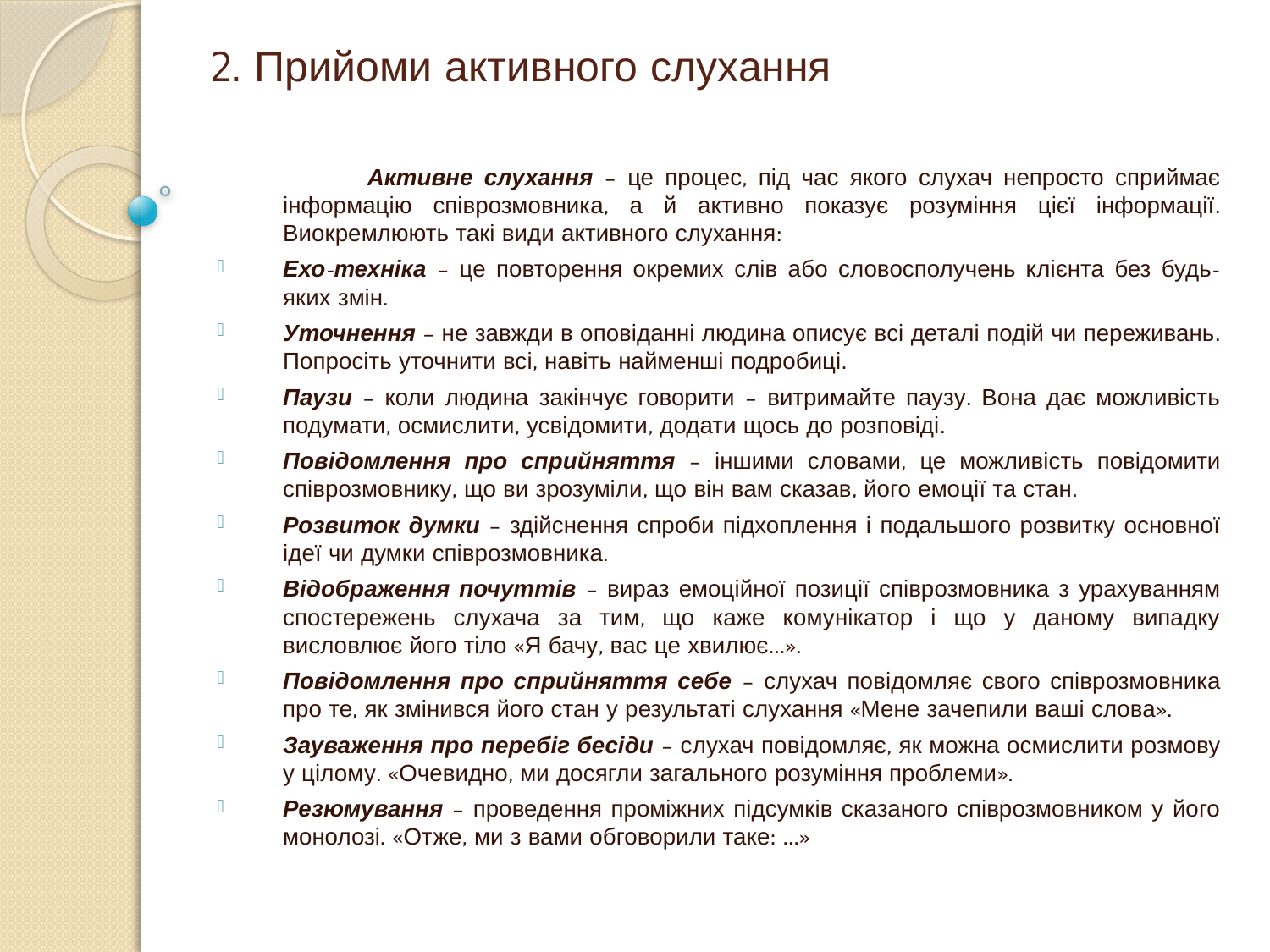

# 2. Прийоми активного слухання

             Активне слухання – це процес, під час якого слухач непросто сприймає інформацію співрозмовника, а й активно показує розуміння цієї інформації. Виокремлюють такі види активного слухання:
Ехо-техніка – це повторення окремих слів або словосполучень клієнта без будь-яких змін.
Уточнення – не завжди в оповіданні людина описує всі деталі подій чи переживань. Попросіть уточнити всі, навіть найменші подробиці.
Паузи – коли людина закінчує говорити – витримайте паузу. Вона дає можливість подумати, осмислити, усвідомити, додати щось до розповіді.
Повідомлення про сприйняття – іншими словами, це можливість повідомити співрозмовнику, що ви зрозуміли, що він вам сказав, його емоції та стан.
Розвиток думки – здійснення спроби підхоплення і подальшого розвитку основної ідеї чи думки співрозмовника.
Відображення почуттів – вираз емоційної позиції співрозмовника з урахуванням спостережень слухача за тим, що каже комунікатор і що у даному випадку висловлює його тіло «Я бачу, вас це хвилює…».
Повідомлення про сприйняття себе – слухач повідомляє свого співрозмовника про те, як змінився його стан у результаті слухання «Мене зачепили ваші слова».
Зауваження про перебіг бесіди – слухач повідомляє, як можна осмислити розмову у цілому. «Очевидно, ми досягли загального розуміння проблеми».
Резюмування – проведення проміжних підсумків сказаного співрозмовником у його монолозі. «Отже, ми з вами обговорили таке: …»